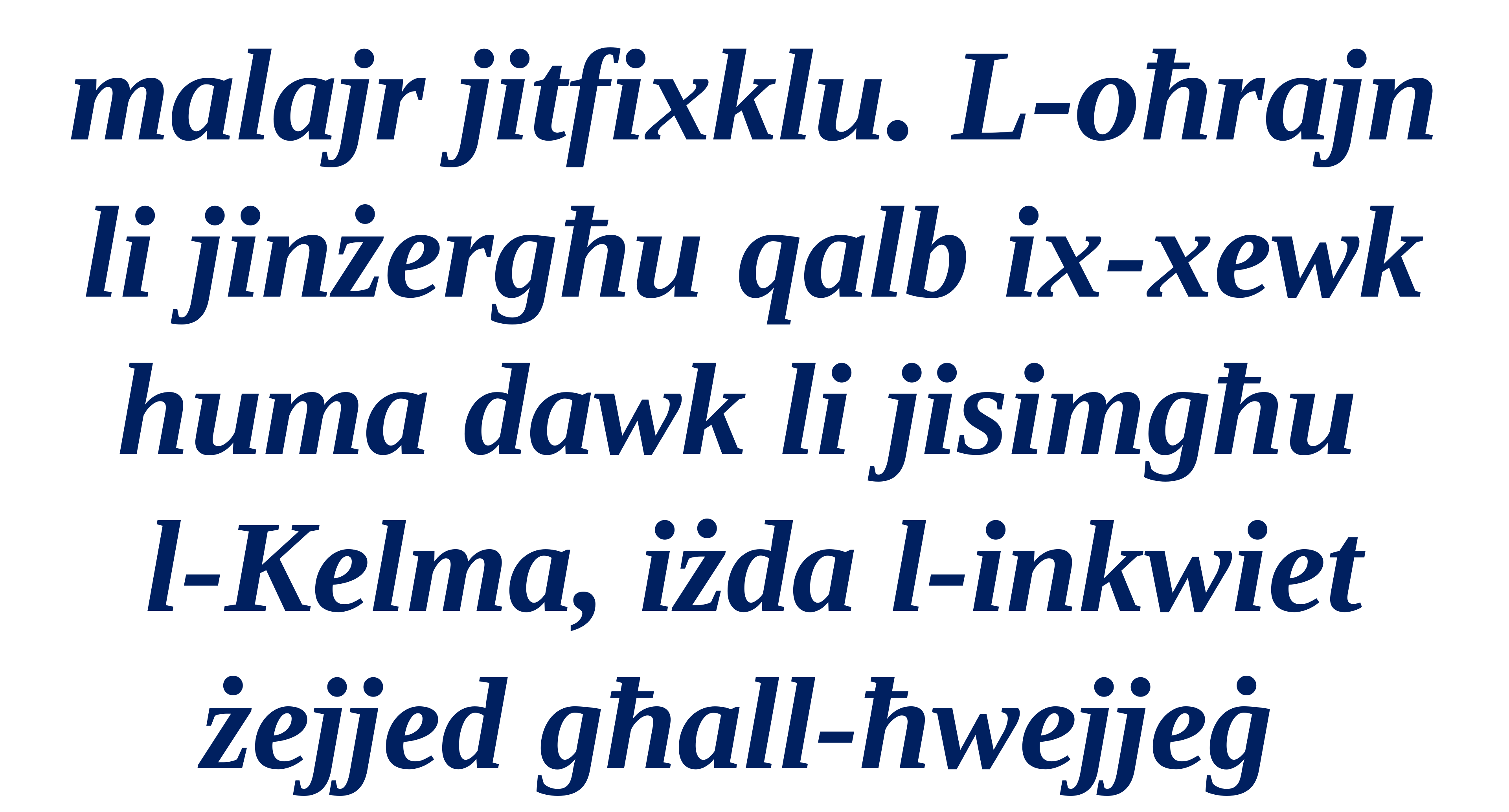

malajr jitfixklu. L-oħrajn li jinżergħu qalb ix-xewk huma dawk li jisimgħu
l-Kelma, iżda l-inkwiet żejjed għall-ħwejjeġ